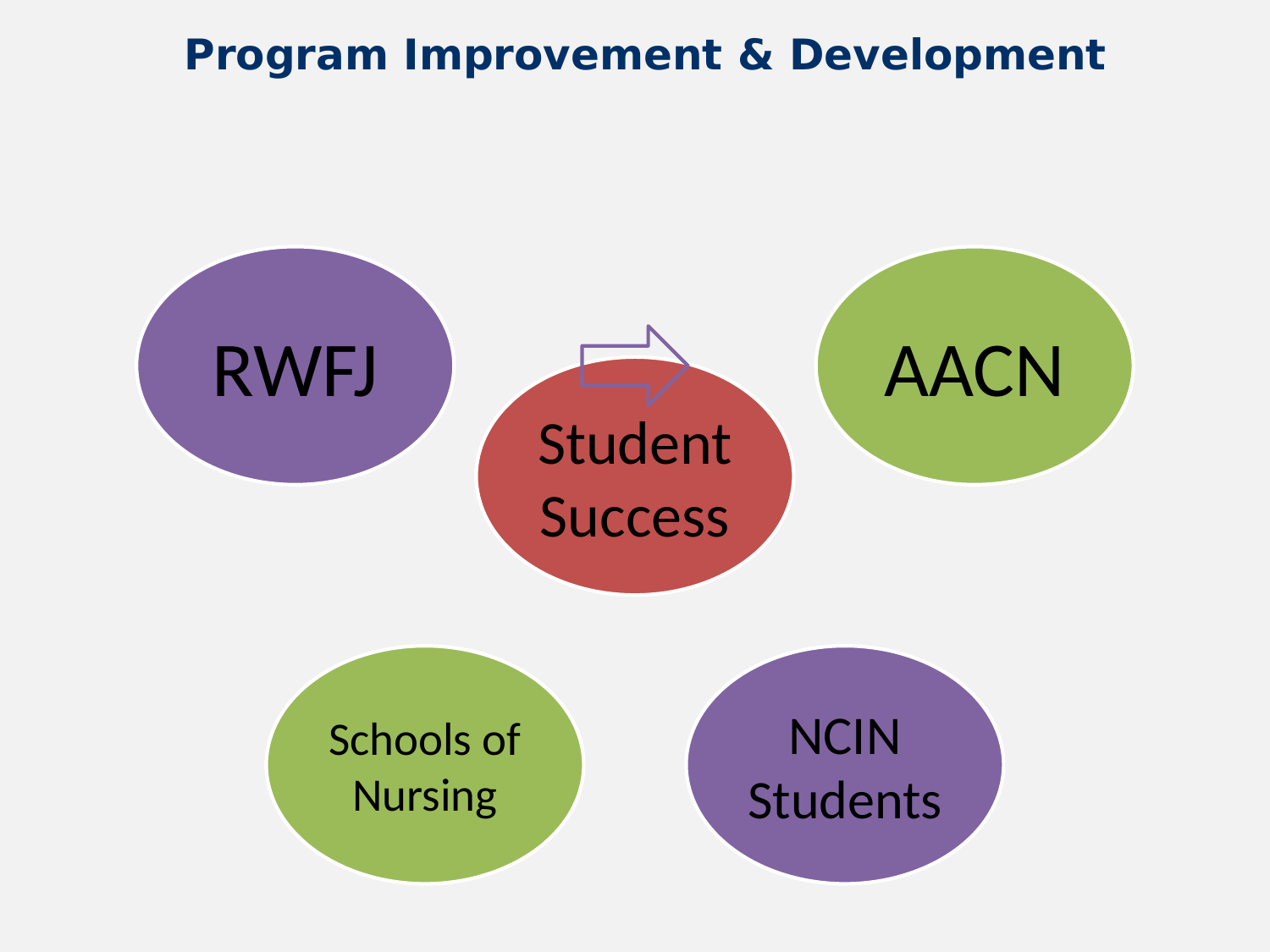

Student Success
AACN
NCIN Students
Schools of Nursing
RWFJ
# Program Improvement & Development